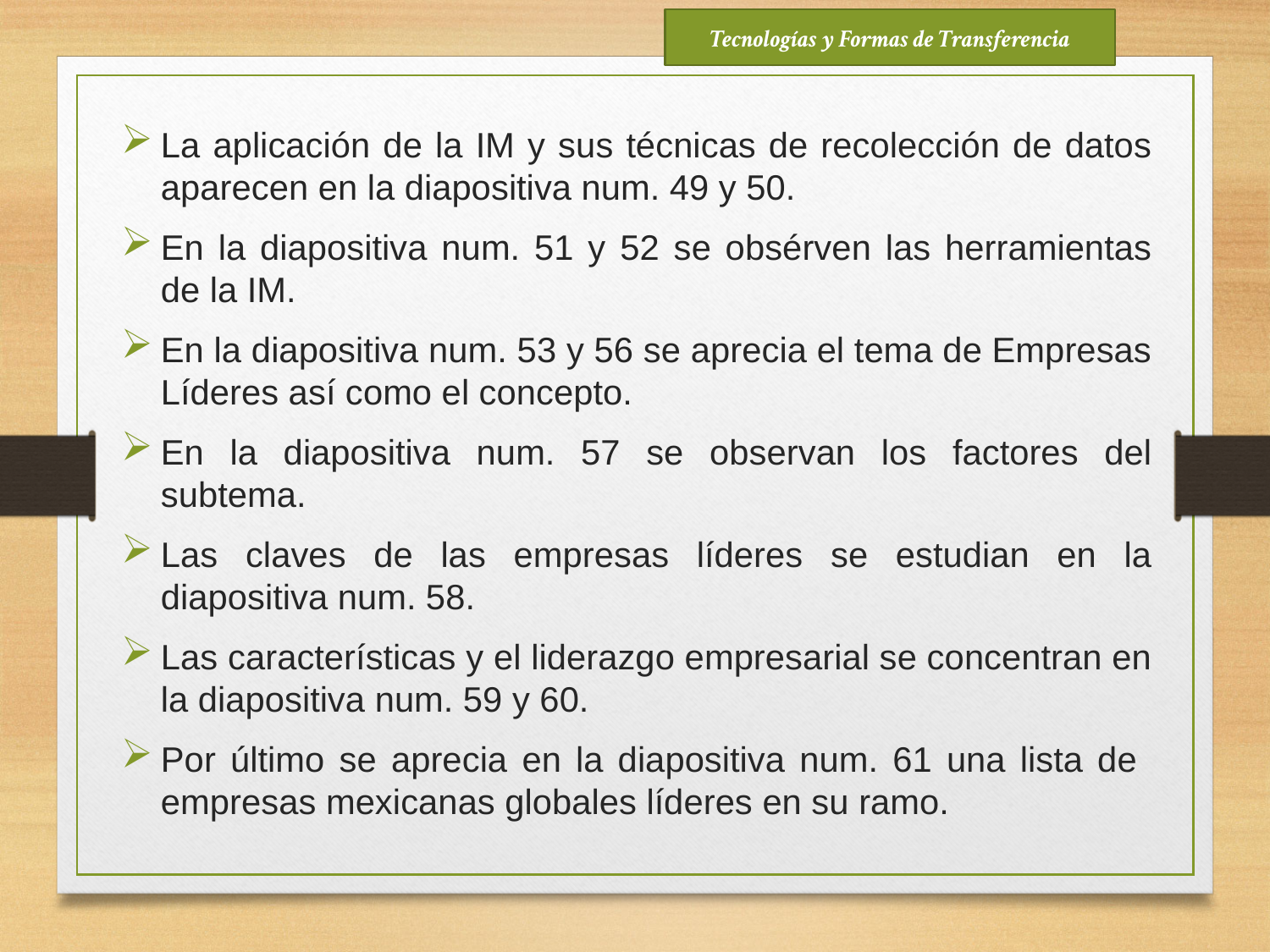

Tecnologías y Formas de Transferencia
La aplicación de la IM y sus técnicas de recolección de datos aparecen en la diapositiva num. 49 y 50.
En la diapositiva num. 51 y 52 se obsérven las herramientas de la IM.
En la diapositiva num. 53 y 56 se aprecia el tema de Empresas Líderes así como el concepto.
En la diapositiva num. 57 se observan los factores del subtema.
Las claves de las empresas líderes se estudian en la diapositiva num. 58.
Las características y el liderazgo empresarial se concentran en la diapositiva num. 59 y 60.
Por último se aprecia en la diapositiva num. 61 una lista de  empresas mexicanas globales líderes en su ramo.